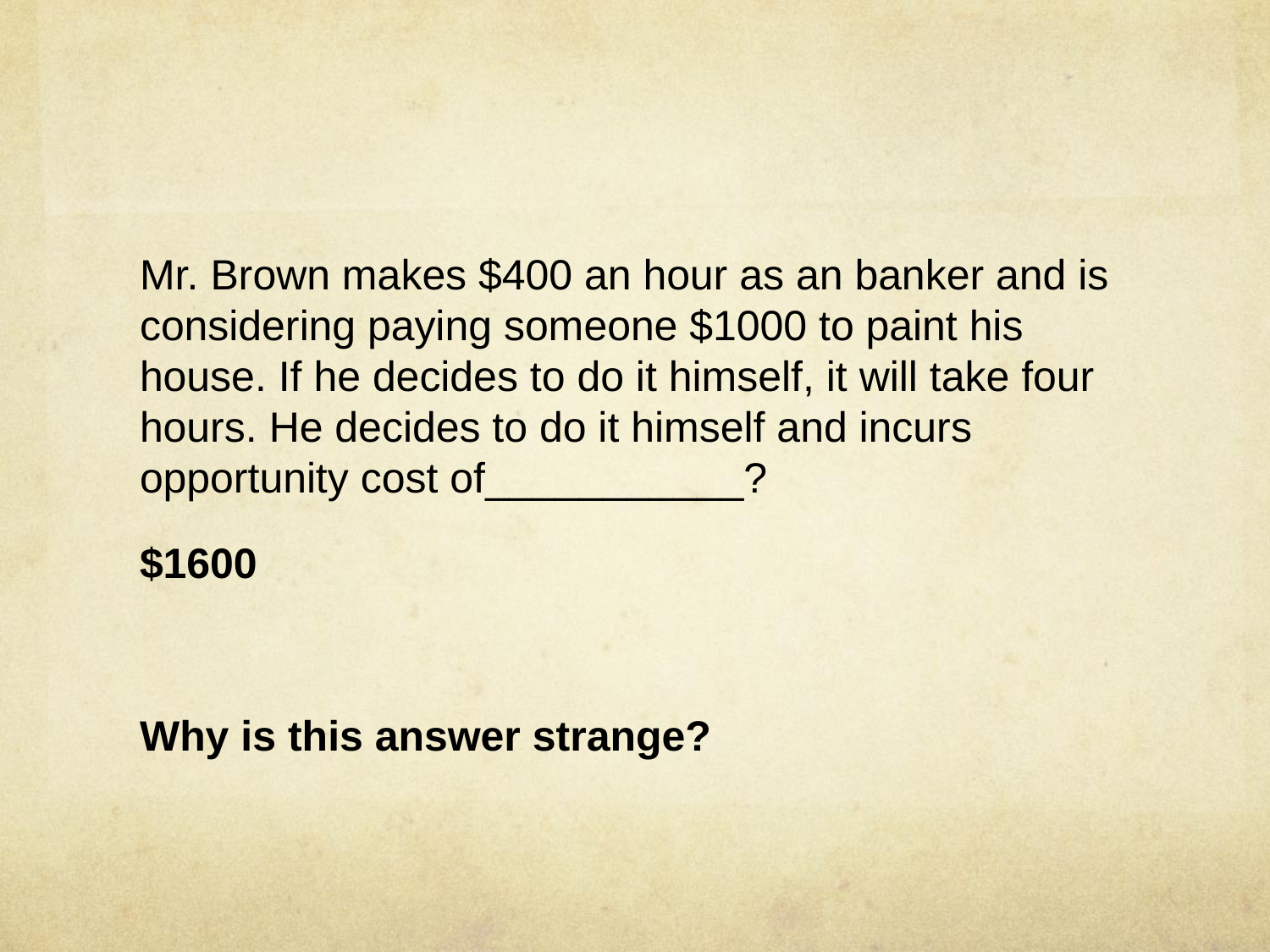

#
Mr. Brown makes $400 an hour as an banker and is considering paying someone $1000 to paint his house. If he decides to do it himself, it will take four hours. He decides to do it himself and incurs opportunity cost of___________?
$1600

Why is this answer strange?